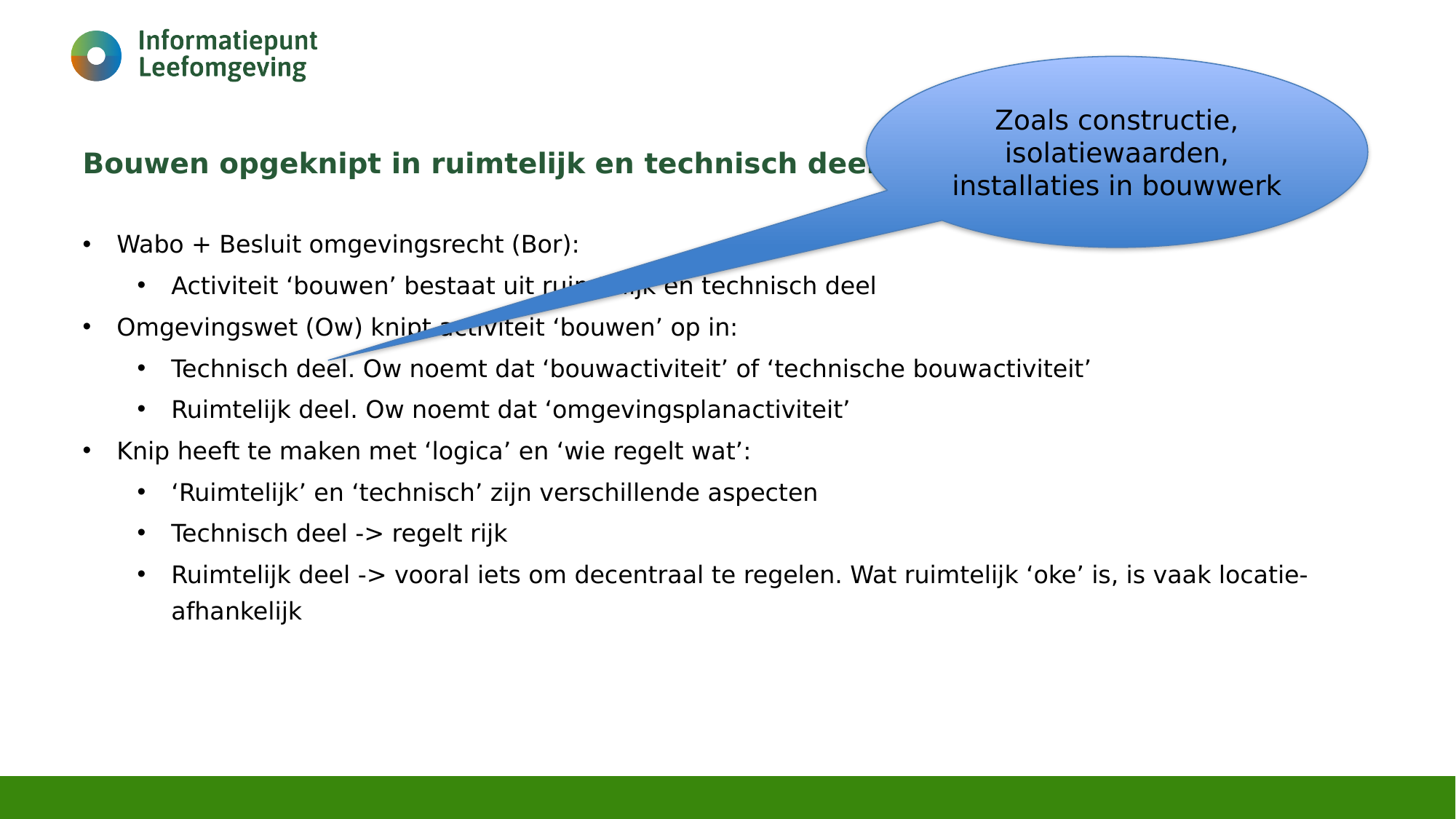

Zoals constructie, isolatiewaarden, installaties in bouwwerk
# Bouwen opgeknipt in ruimtelijk en technisch deel
Wabo + Besluit omgevingsrecht (Bor):
Activiteit ‘bouwen’ bestaat uit ruimtelijk en technisch deel
Omgevingswet (Ow) knipt activiteit ‘bouwen’ op in:
Technisch deel. Ow noemt dat ‘bouwactiviteit’ of ‘technische bouwactiviteit’
Ruimtelijk deel. Ow noemt dat ‘omgevingsplanactiviteit’
Knip heeft te maken met ‘logica’ en ‘wie regelt wat’:
‘Ruimtelijk’ en ‘technisch’ zijn verschillende aspecten
Technisch deel -> regelt rijk
Ruimtelijk deel -> vooral iets om decentraal te regelen. Wat ruimtelijk ‘oke’ is, is vaak locatie-afhankelijk